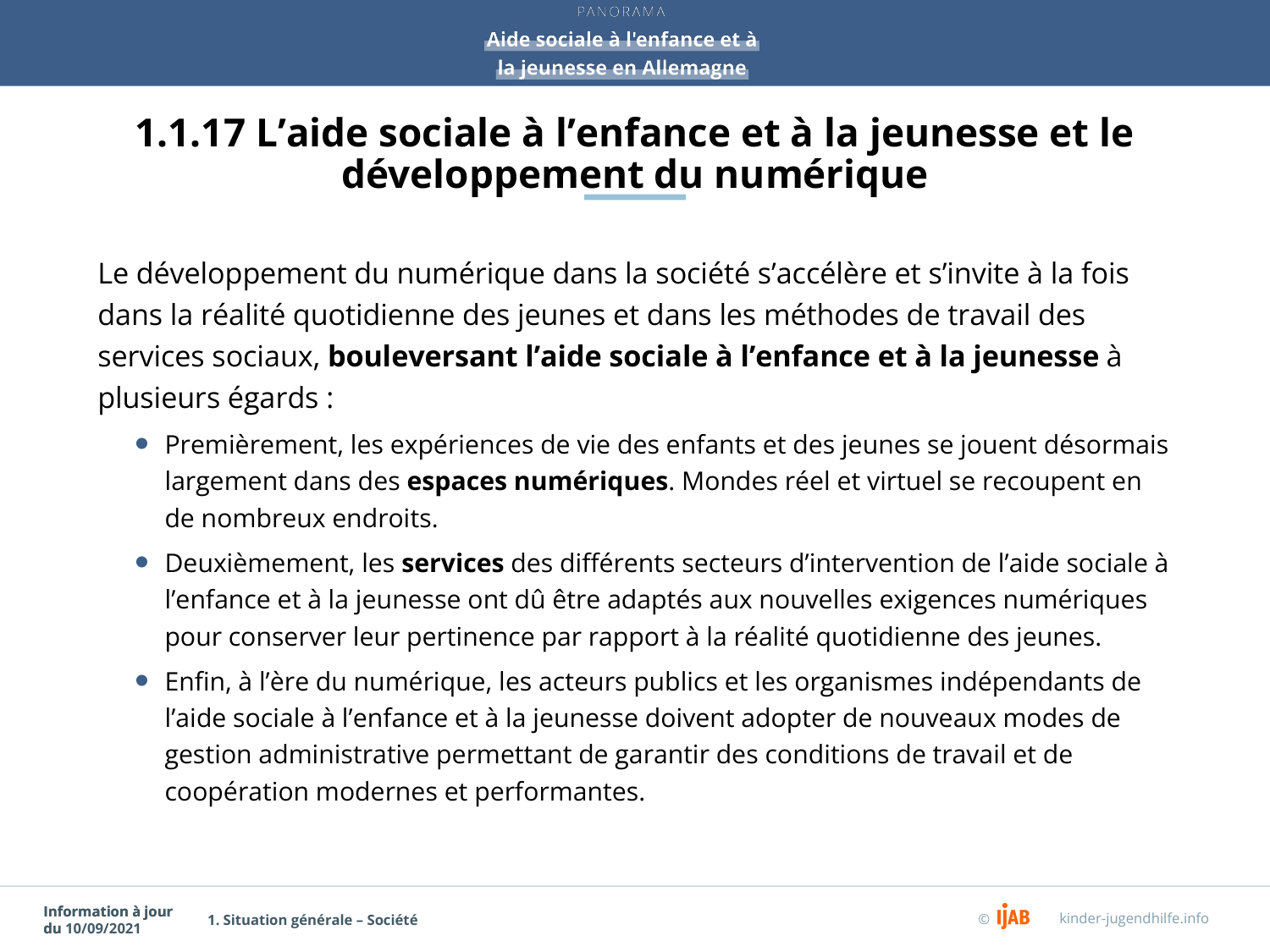

# 1.1.17 L’aide sociale à l’enfance et à la jeunesse et le développement du numérique
Le développement du numérique dans la société s’accélère et s’invite à la fois dans la réalité quotidienne des jeunes et dans les méthodes de travail des services sociaux, bouleversant l’aide sociale à l’enfance et à la jeunesse à plusieurs égards :
Premièrement, les expériences de vie des enfants et des jeunes se jouent désormais largement dans des espaces numériques. Mondes réel et virtuel se recoupent en de nombreux endroits.
Deuxièmement, les services des différents secteurs d’intervention de l’aide sociale à l’enfance et à la jeunesse ont dû être adaptés aux nouvelles exigences numériques pour conserver leur pertinence par rapport à la réalité quotidienne des jeunes.
Enfin, à l’ère du numérique, les acteurs publics et les organismes indépendants de l’aide sociale à l’enfance et à la jeunesse doivent adopter de nouveaux modes de gestion administrative permettant de garantir des conditions de travail et de coopération modernes et performantes.
1. Situation générale – Société